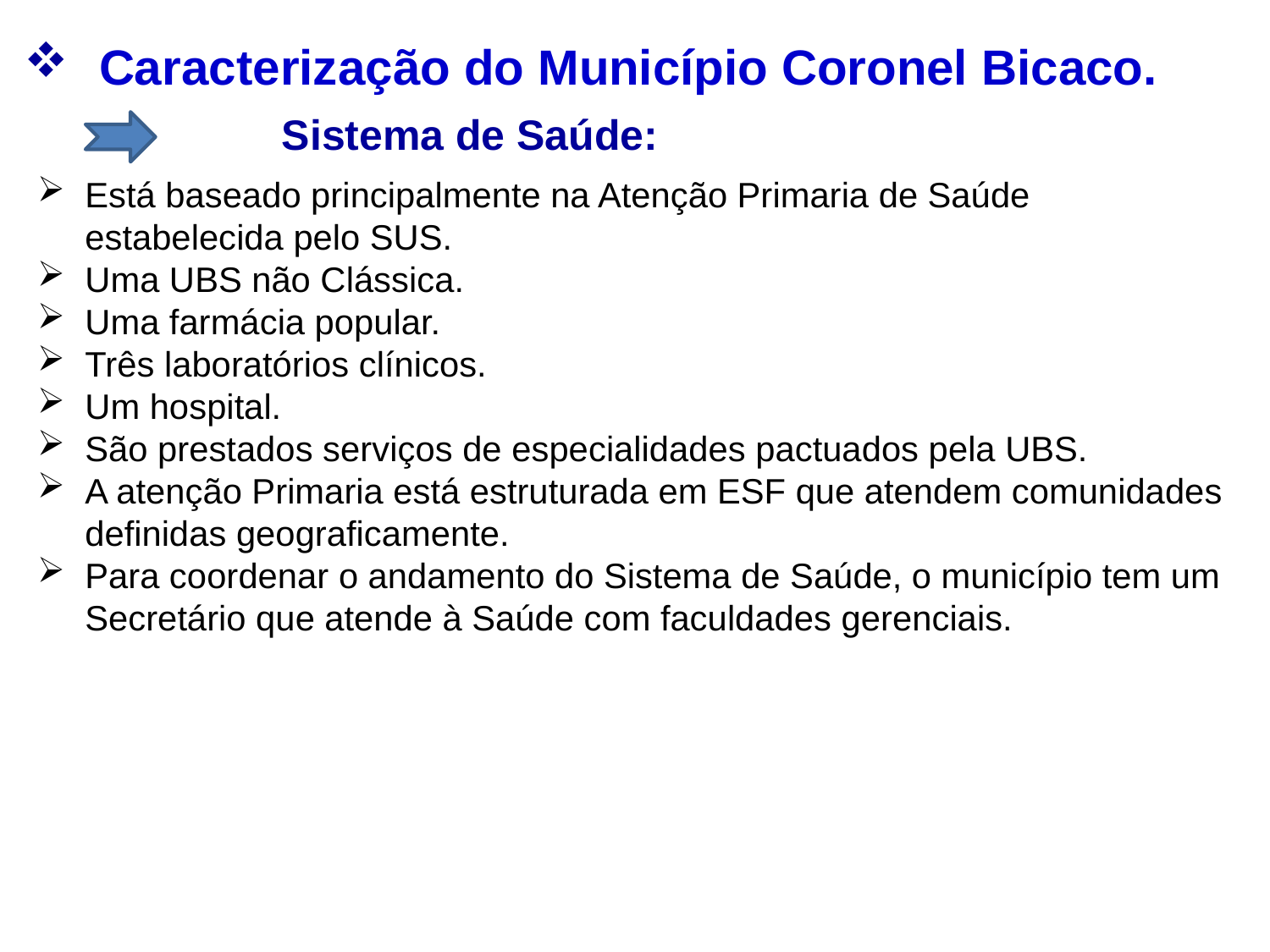

Caracterização do Município Coronel Bicaco.
Sistema de Saúde:

Está baseado principalmente na Atenção Primaria de Saúde estabelecida pelo SUS.
Uma UBS não Clássica.
Uma farmácia popular.
Três laboratórios clínicos.
Um hospital.
São prestados serviços de especialidades pactuados pela UBS.
A atenção Primaria está estruturada em ESF que atendem comunidades definidas geograficamente.
Para coordenar o andamento do Sistema de Saúde, o município tem um Secretário que atende à Saúde com faculdades gerenciais.